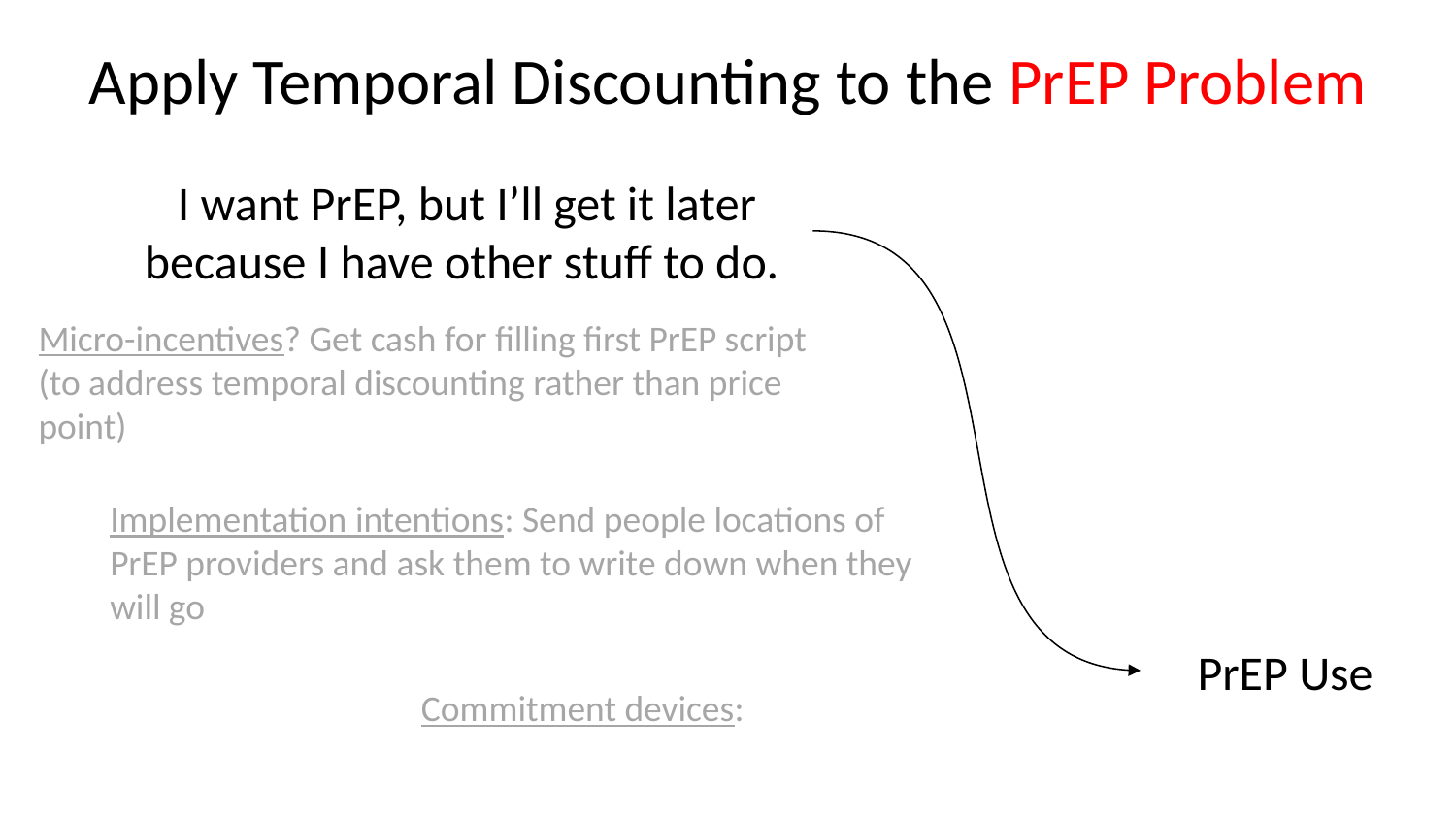

Apply Temporal Discounting to the PrEP Problem
I want PrEP, but I’ll get it later because I have other stuff to do.
Micro-incentives? Get cash for filling first PrEP script (to address temporal discounting rather than price point)

Implementation intentions: Send people locations of PrEP providers and ask them to write down when they will go
PrEP Use
Commitment devices: